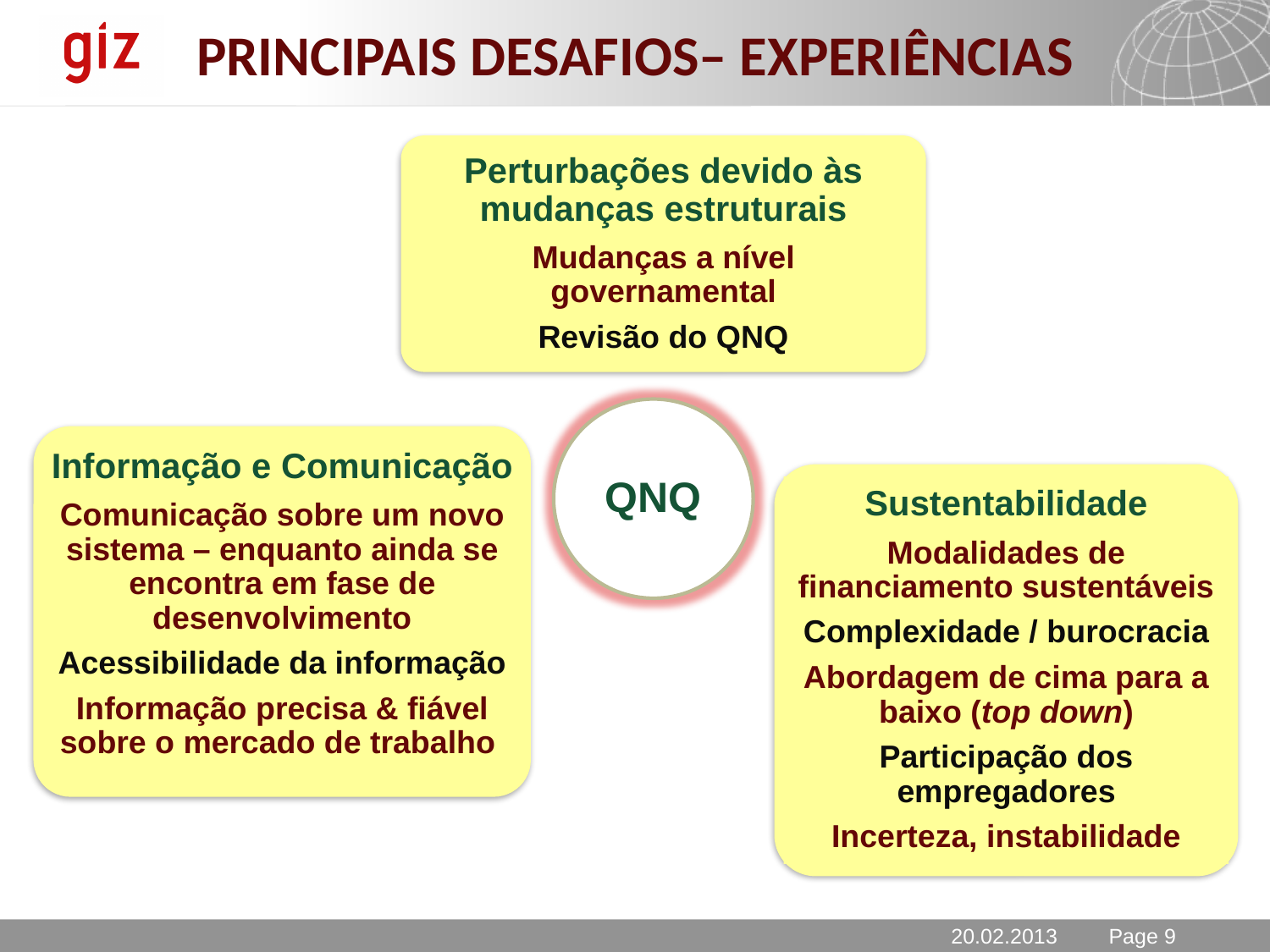

PRINCIPAIS DESAFIOS– EXPERIÊNCIAS

Perturbações devido às mudanças estruturais
Mudanças a nível governamental
Revisão do QNQ

QNQ

Informação e Comunicação
Comunicação sobre um novo sistema – enquanto ainda se encontra em fase de desenvolvimento
Acessibilidade da informação
Informação precisa & fiável sobre o mercado de trabalho

Sustentabilidade
Modalidades de financiamento sustentáveis
Complexidade / burocracia
Abordagem de cima para a baixo (top down)
Participação dos empregadores
Incerteza, instabilidade
20.02.2013